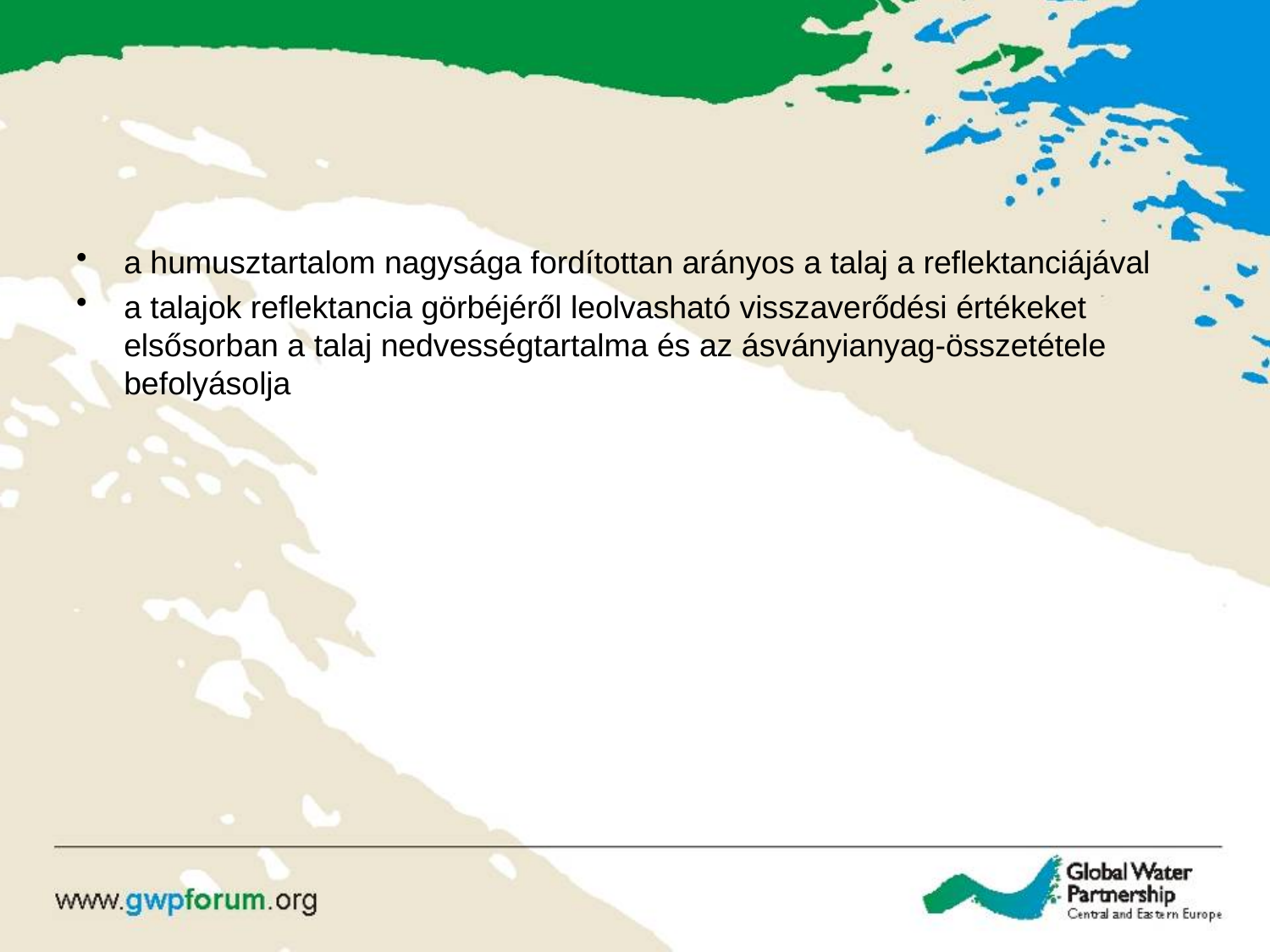

#
a humusztartalom nagysága fordítottan arányos a talaj a reflektanciájával
a talajok reflektancia görbéjéről leolvasható visszaverődési értékeket elsősorban a talaj nedvességtartalma és az ásványianyag-összetétele befolyásolja